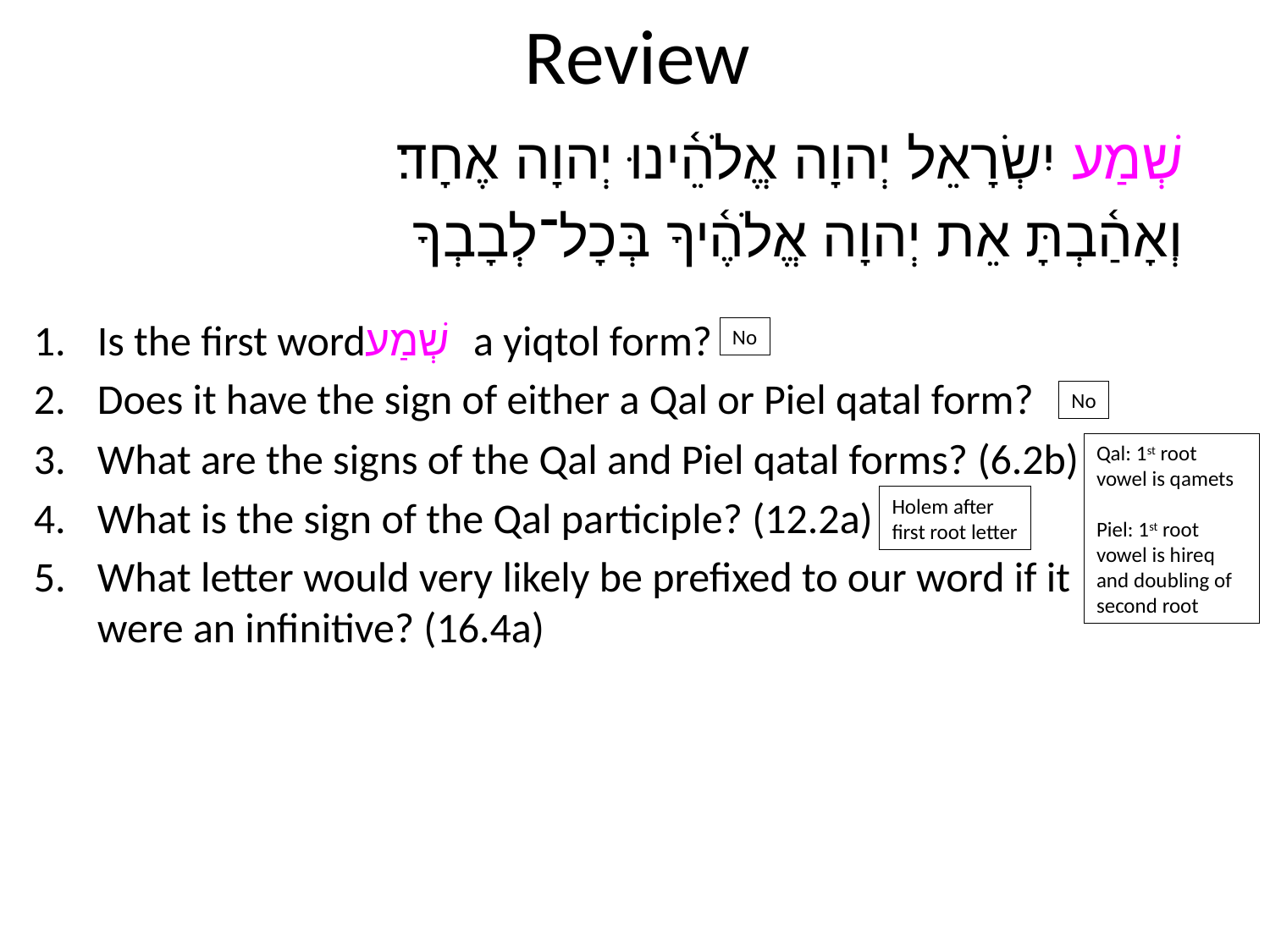

# Review
שְׁמַע יִשְׂרָאֵל יְהוָה אֱלֹהֵ֫ינוּ יְהוָה אֶחָד׃
וְאָהַ֫בְתָּ אֵת יְהוָה אֱלֹהֶ֫יךָ בְּכָל־לְבָבְךָ
Is the first wordשְׁמַע  a yiqtol form?
Does it have the sign of either a Qal or Piel qatal form?
What are the signs of the Qal and Piel qatal forms? (6.2b)
What is the sign of the Qal participle? (12.2a)
What letter would very likely be prefixed to our word if it were an infinitive? (16.4a)

No
No
Qal: 1st root vowel is qamets

Piel: 1st root vowel is hireq and doubling of second root
Holem after
first root letter